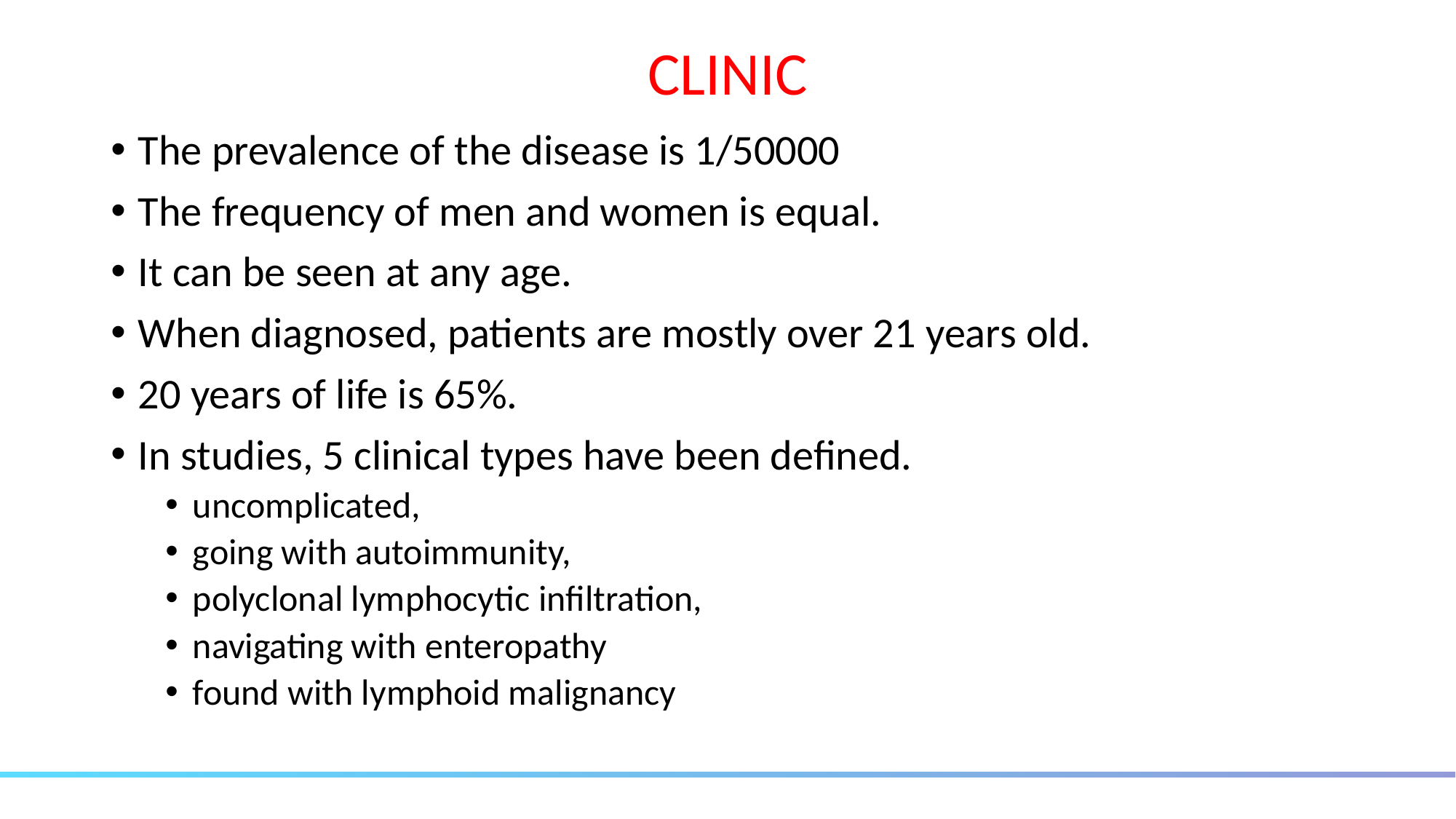

# CLINIC
The prevalence of the disease is 1/50000
The frequency of men and women is equal.
It can be seen at any age.
When diagnosed, patients are mostly over 21 years old.
20 years of life is 65%.
In studies, 5 clinical types have been defined.
uncomplicated,
going with autoimmunity,
polyclonal lymphocytic infiltration,
navigating with enteropathy
found with lymphoid malignancy